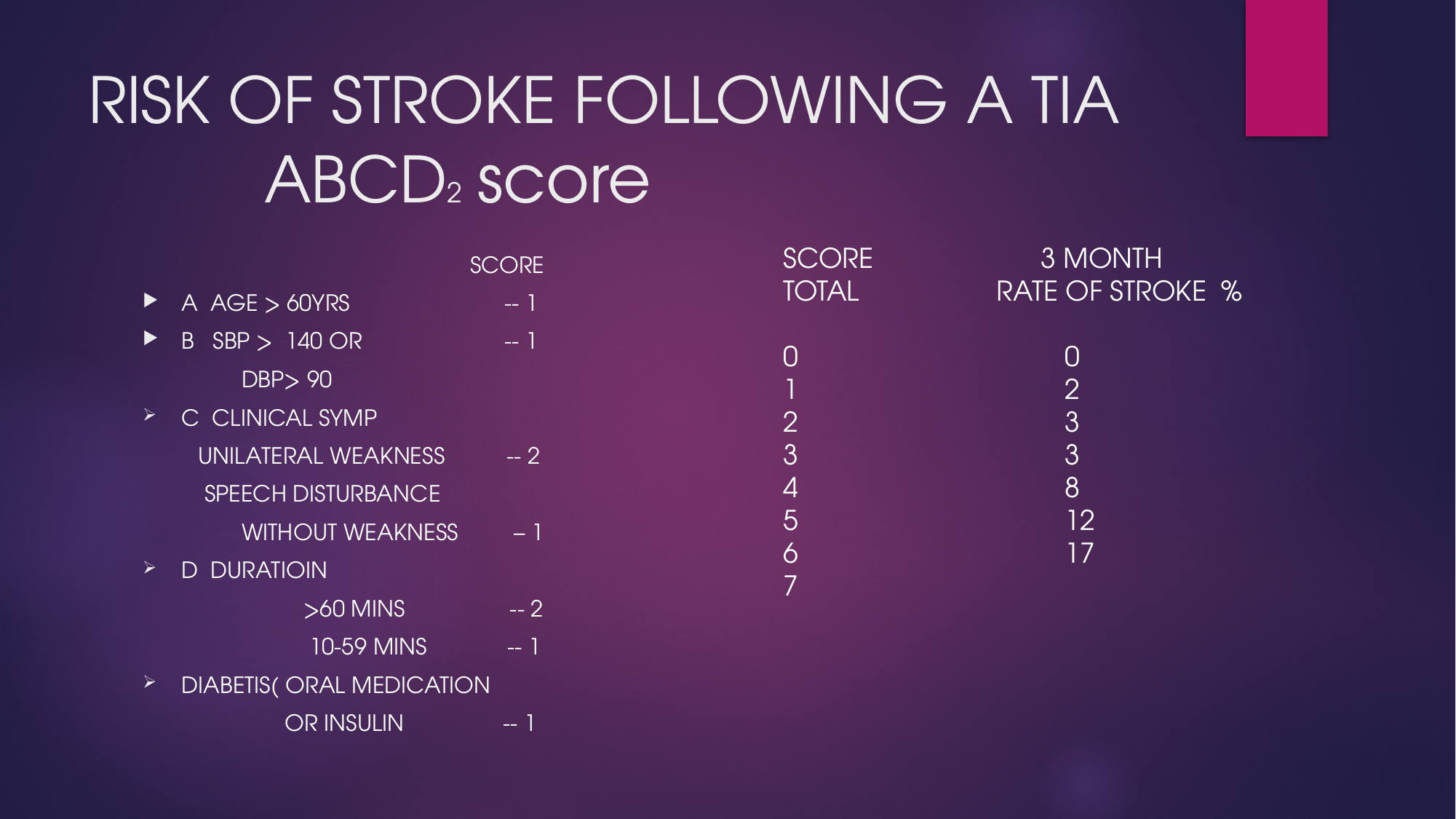

# RISK OF STROKE FOLLOWING A TIA ABCD2  score
SCORE                      3 MONTH
TOTAL                  RATE OF STROKE  %

0                                   0
1                                   2
2                                   3
3                                   3
4                                   8
5                                   12
6                                   17
7
                                                     SCORE
A  AGE > 60YRS                         -- 1
B   SBP >  140 OR                       -- 1
                DBP> 90
C  CLINICAL SYMP
         UNILATERAL WEAKNESS          -- 2
          SPEECH DISTURBANCE
                WITHOUT WEAKNESS         – 1
D  DURATIOIN
                          >60 MINS                 -- 2
                           10-59 MINS             -- 1
DIABETIS( ORAL MEDICATION
                       OR INSULIN                -- 1